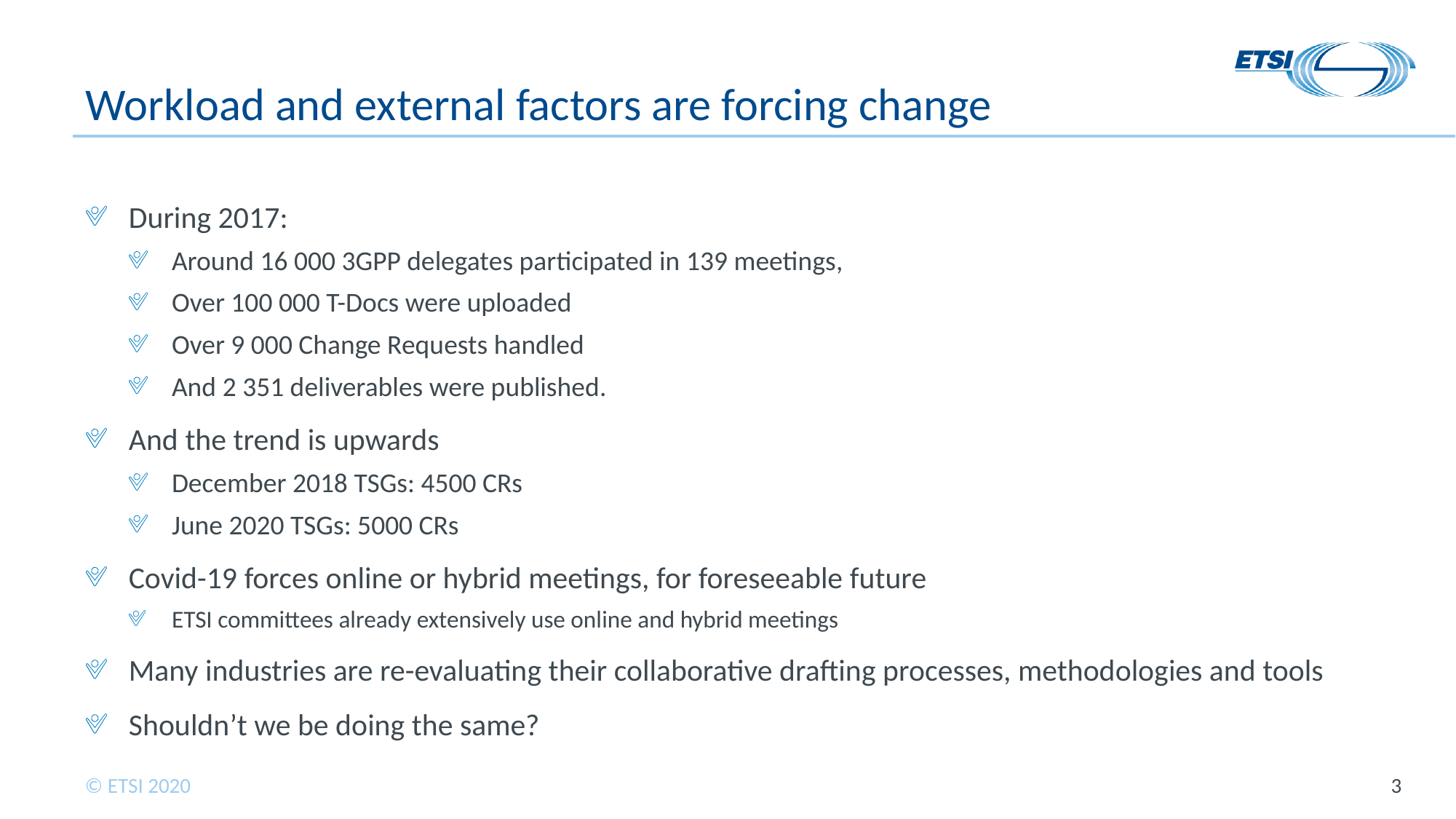

# Workload and external factors are forcing change
During 2017:
Around 16 000 3GPP delegates participated in 139 meetings,
Over 100 000 T-Docs were uploaded
Over 9 000 Change Requests handled
And 2 351 deliverables were published.
And the trend is upwards
December 2018 TSGs: 4500 CRs
June 2020 TSGs: 5000 CRs
Covid-19 forces online or hybrid meetings, for foreseeable future
ETSI committees already extensively use online and hybrid meetings
Many industries are re-evaluating their collaborative drafting processes, methodologies and tools
Shouldn’t we be doing the same?